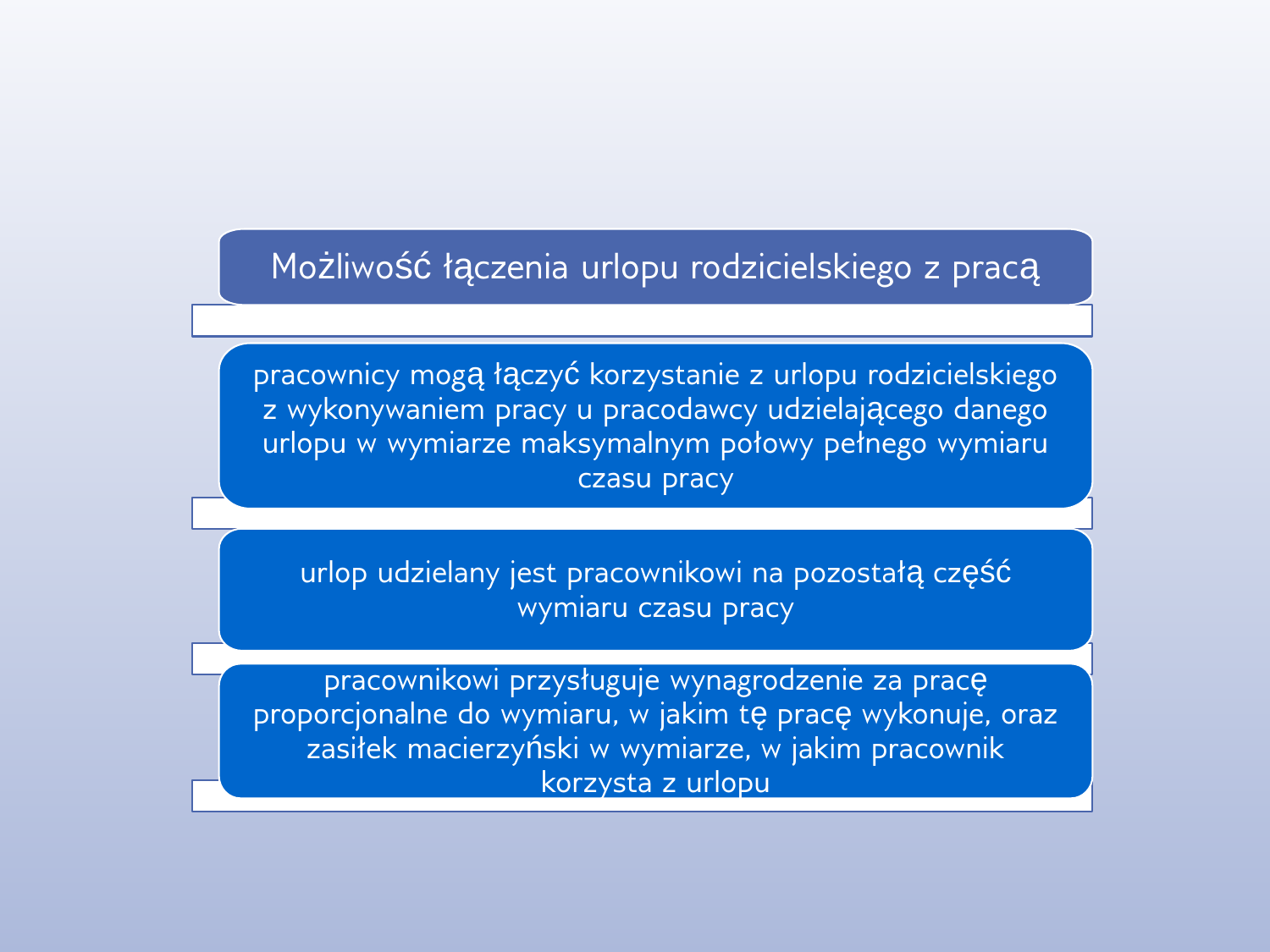

Możliwość łączenia urlopu rodzicielskiego z pracą

pracownicy mogą łączyć korzystanie z urlopu rodzicielskiego z wykonywaniem pracy u pracodawcy udzielającego danego urlopu w wymiarze maksymalnym połowy pełnego wymiaru czasu pracy

urlop udzielany jest pracownikowi na pozostałą część wymiaru czasu pracy

pracownikowi przysługuje wynagrodzenie za pracę proporcjonalne do wymiaru, w jakim tę pracę wykonuje, oraz zasiłek macierzyński w wymiarze, w jakim pracownik korzysta z urlopu